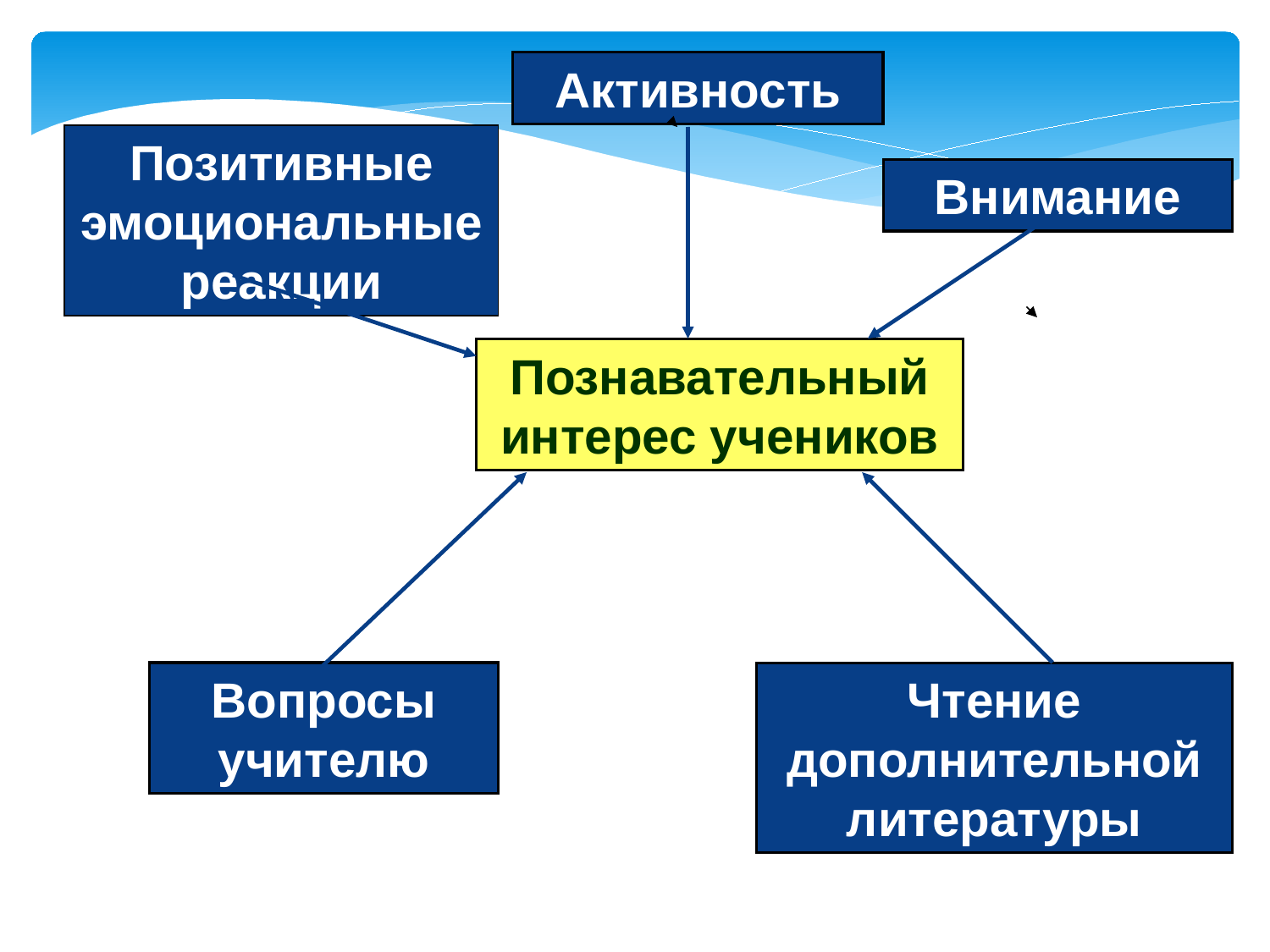

Активность
Позитивные эмоциональные реакции

Внимание

Познавательный интерес учеников

Вопросы учителю
Чтение дополнительной литературы